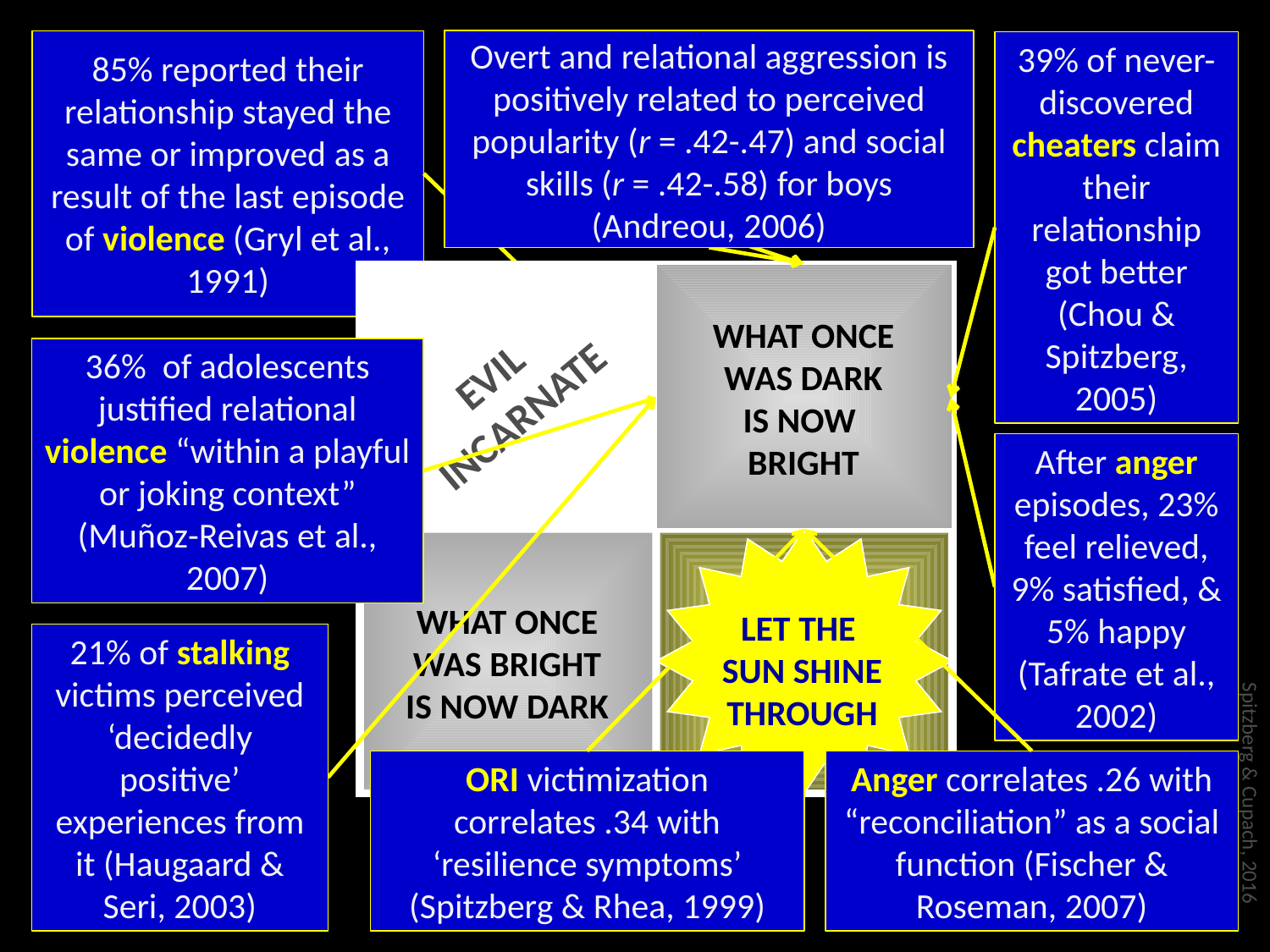

Overt and relational aggression is positively related to perceived popularity (r = .42-.47) and social skills (r = .42-.58) for boys (Andreou, 2006)
85% reported their relationship stayed the same or improved as a result of the last episode of violence (Gryl et al., 1991)
Intentionally making partner feel jealous is positively correlated (.15 - .33) with relational improvement (Fleischman et al., 2004)
39% of never-discovered cheaters claim their relationship got better (Chou & Spitzberg, 2005)

EVIL
INCARNATE

WHAT ONCE
WAS BRIGHT
IS NOW DARK

LET THE
SUN SHINE
THROUGH

WHAT ONCE
WAS DARK
IS NOW
BRIGHT
36%  of adolescents justified relational violence “within a playful or joking context” (Muñoz-Reivas et al., 2007)
21% of stalking victims perceived ‘decidedly positive’ experiences from it (Haugaard & Seri, 2003)
After anger episodes, 23% feel relieved, 9% satisfied, & 5% happy (Tafrate et al., 2002)
ORI victimization correlates .34 with ‘resilience symptoms’ (Spitzberg & Rhea, 1999)
Anger correlates .26 with “reconciliation” as a social function (Fischer & Roseman, 2007)
Spitzberg & Cupach, 2016